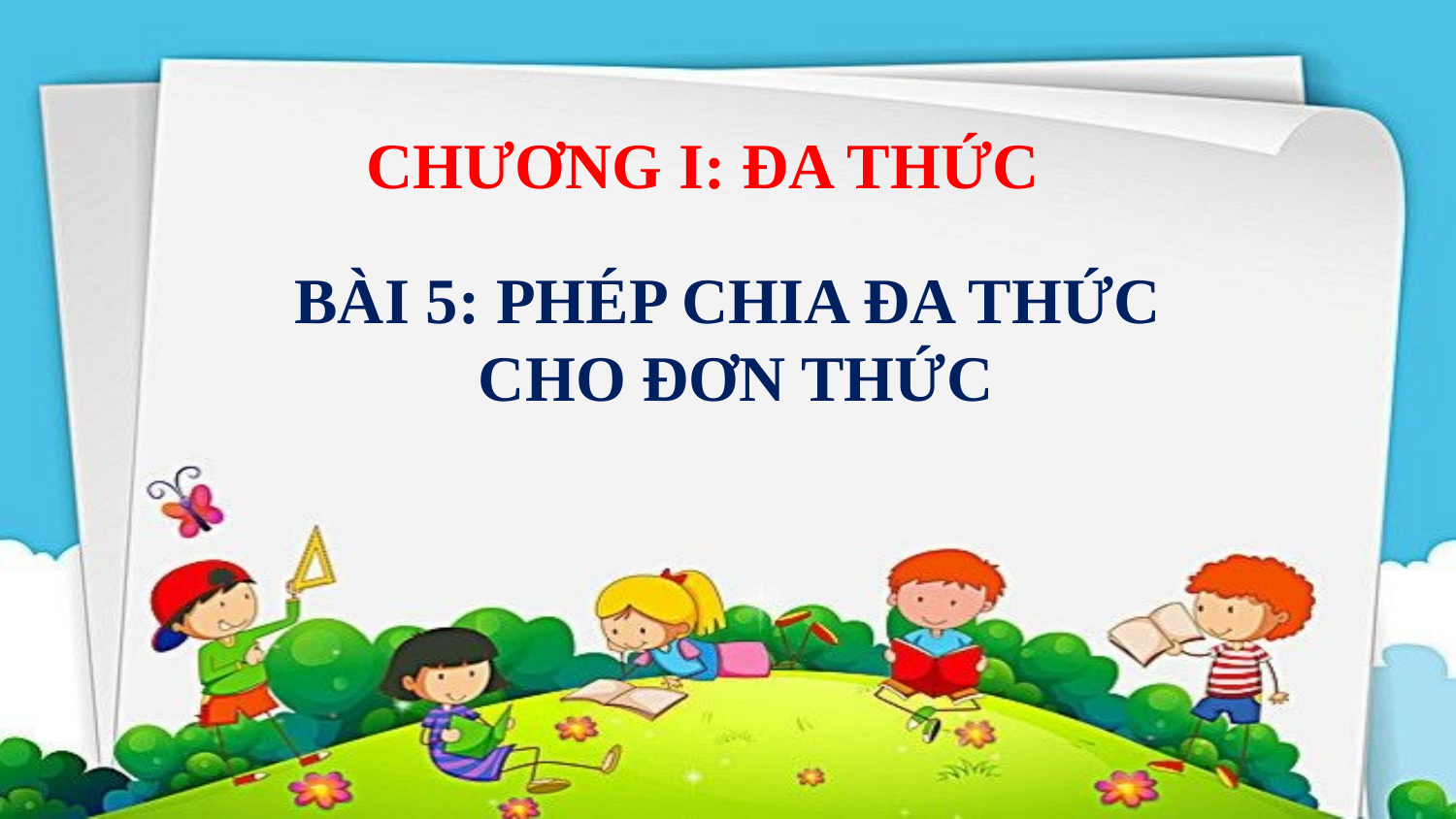

CHƯƠNG I: ĐA THỨC
BÀI 5: PHÉP CHIA ĐA THỨC
 CHO ĐƠN THỨC